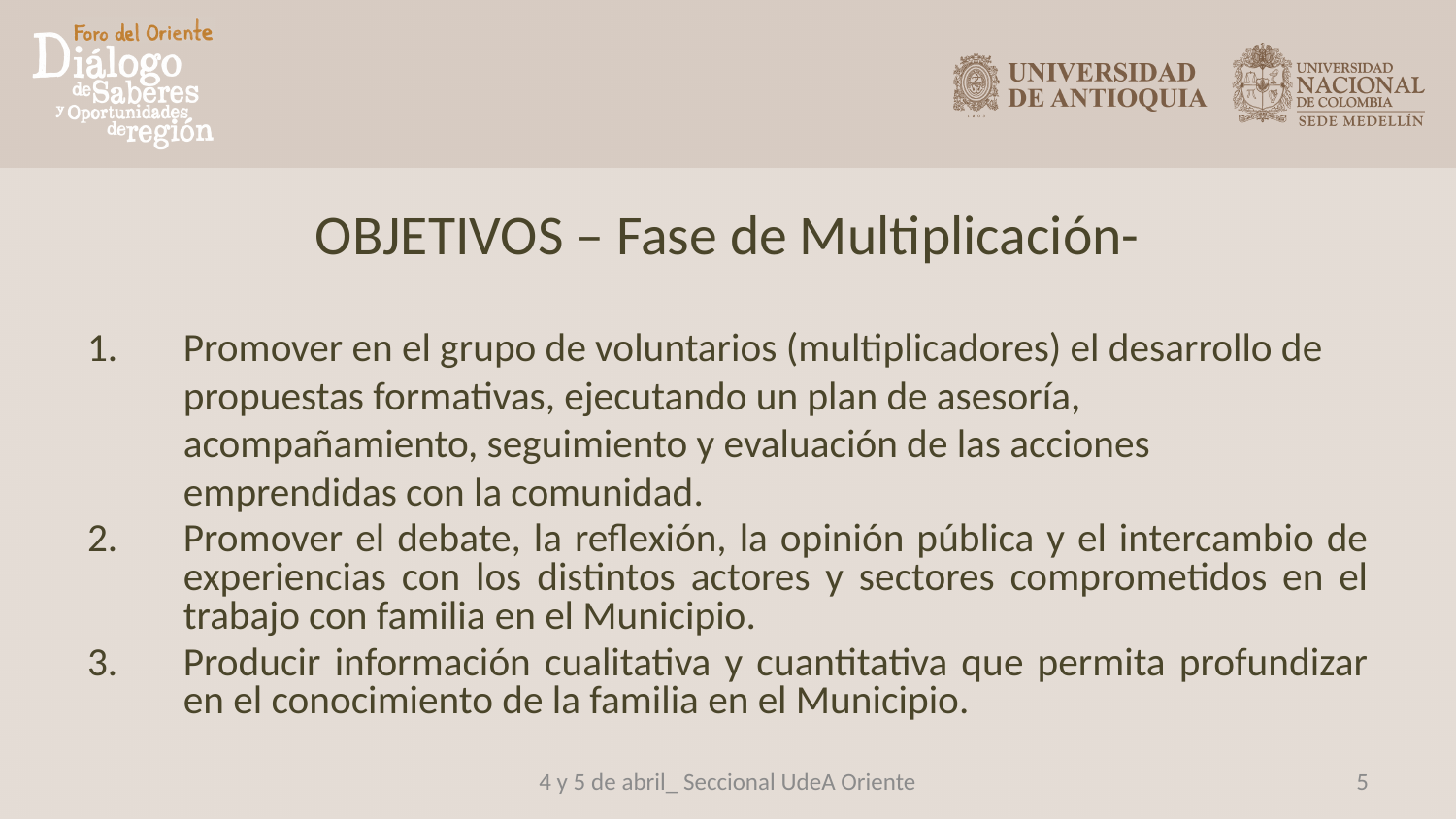

#
OBJETIVOS – Fase de Multiplicación-
Promover en el grupo de voluntarios (multiplicadores) el desarrollo de propuestas formativas, ejecutando un plan de asesoría, acompañamiento, seguimiento y evaluación de las acciones emprendidas con la comunidad.
Promover el debate, la reflexión, la opinión pública y el intercambio de experiencias con los distintos actores y sectores comprometidos en el trabajo con familia en el Municipio.
Producir información cualitativa y cuantitativa que permita profundizar en el conocimiento de la familia en el Municipio.

4 y 5 de abril_ Seccional UdeA Oriente
5